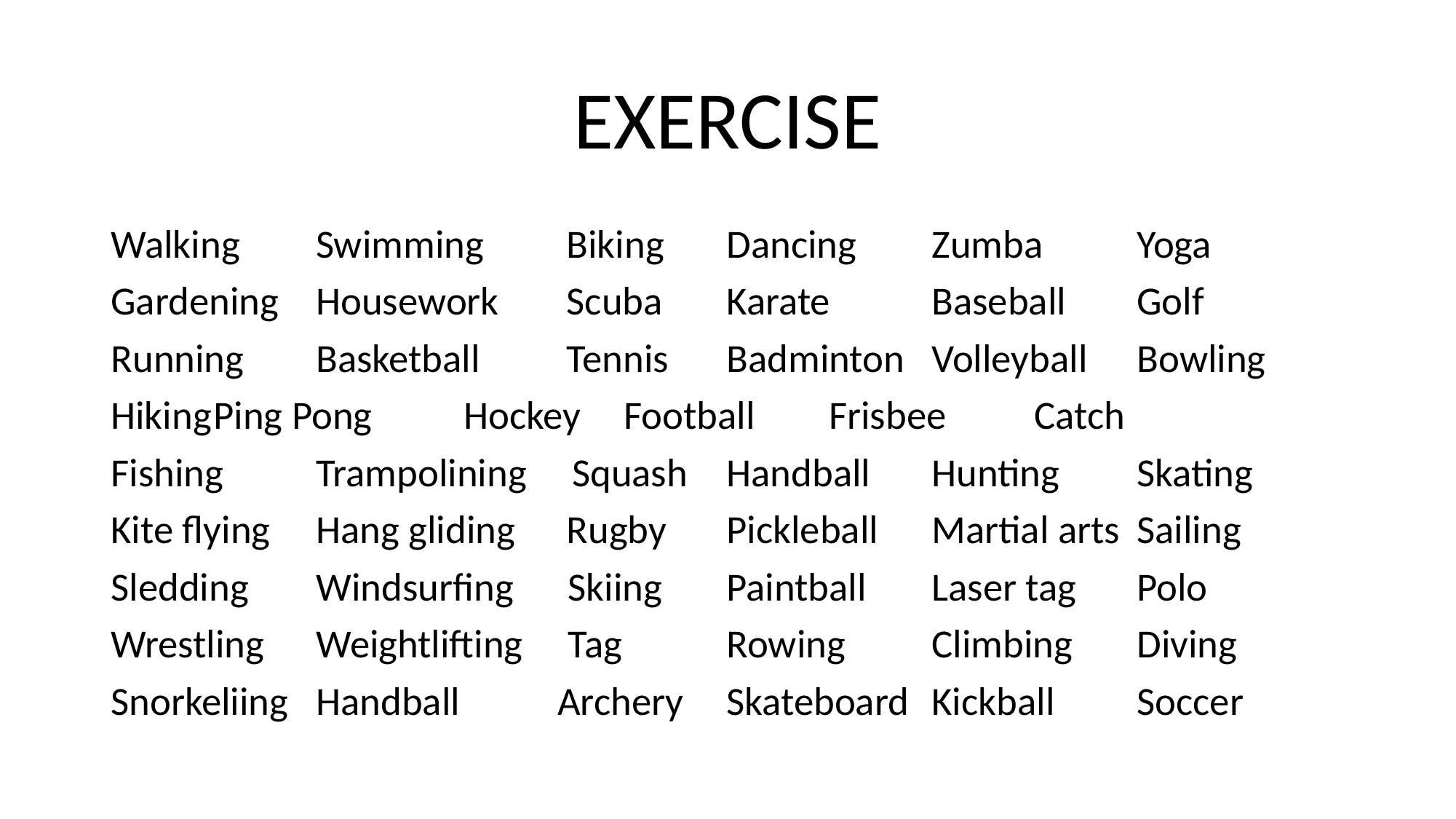

# EXERCISE
Walking	Swimming	     Biking	Dancing	Zumba	Yoga
Gardening	Housework	     Scuba	Karate		Baseball	Golf
Running	Basketball	     Tennis	Badminton	Volleyball	Bowling
Hiking		Ping Pong	     Hockey	Football	Frisbee	Catch
Fishing	Trampolining     Squash	Handball	Hunting	Skating
Kite flying	Hang gliding	     Rugby	Pickleball	Martial arts	Sailing
Sledding 	Windsurfing      Skiing	Paintball	Laser tag	Polo
Wrestling	Weightlifting     Tag		Rowing	Climbing	Diving
Snorkeliing	Handball	    Archery	Skateboard	Kickball	Soccer